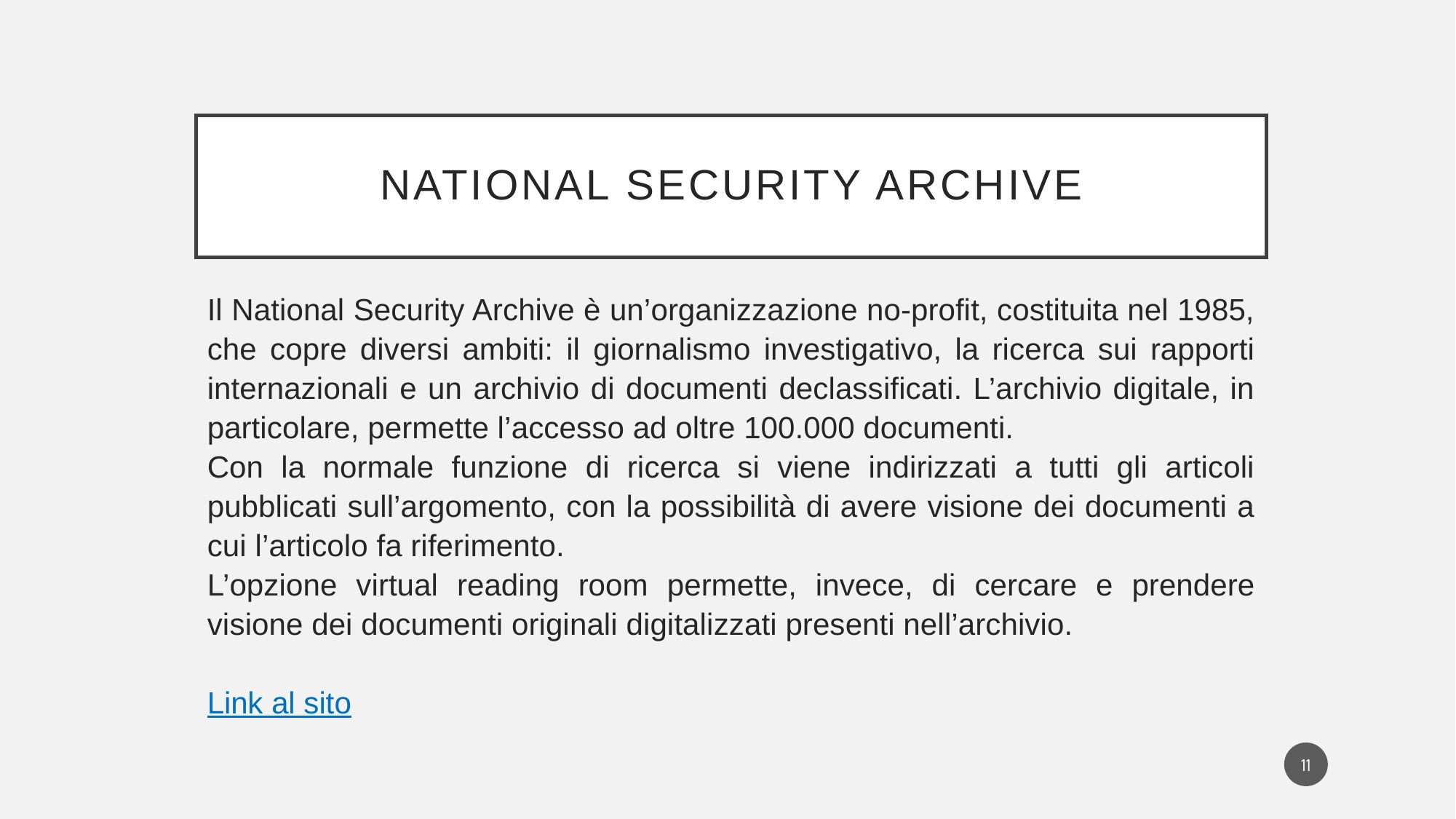

# national security archive
Il National Security Archive è un’organizzazione no-profit, costituita nel 1985, che copre diversi ambiti: il giornalismo investigativo, la ricerca sui rapporti internazionali e un archivio di documenti declassificati. L’archivio digitale, in particolare, permette l’accesso ad oltre 100.000 documenti.
Con la normale funzione di ricerca si viene indirizzati a tutti gli articoli pubblicati sull’argomento, con la possibilità di avere visione dei documenti a cui l’articolo fa riferimento.
L’opzione virtual reading room permette, invece, di cercare e prendere visione dei documenti originali digitalizzati presenti nell’archivio.

Link al sito
11